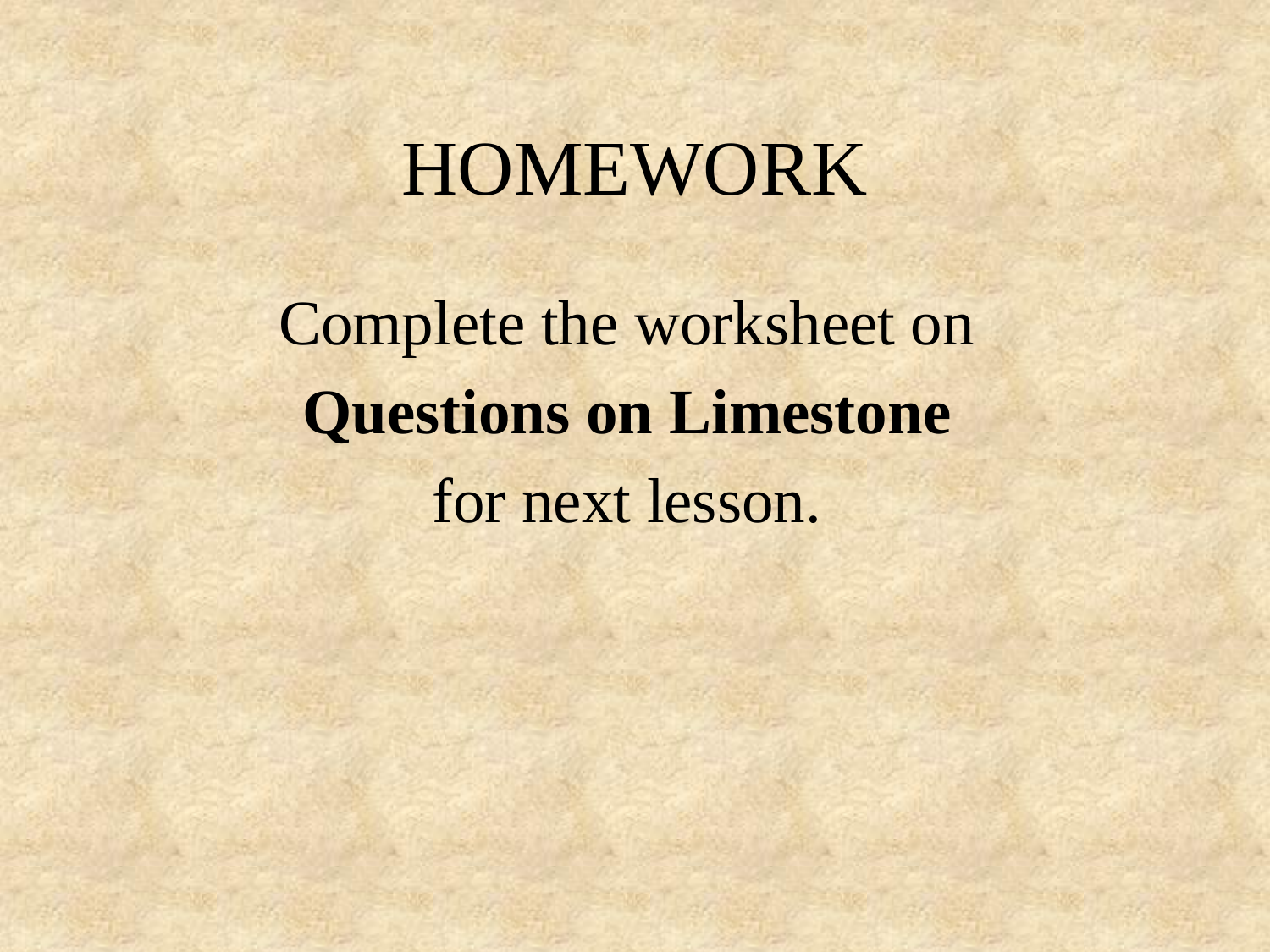

# HOMEWORK
Complete the worksheet on
Questions on Limestone
for next lesson.